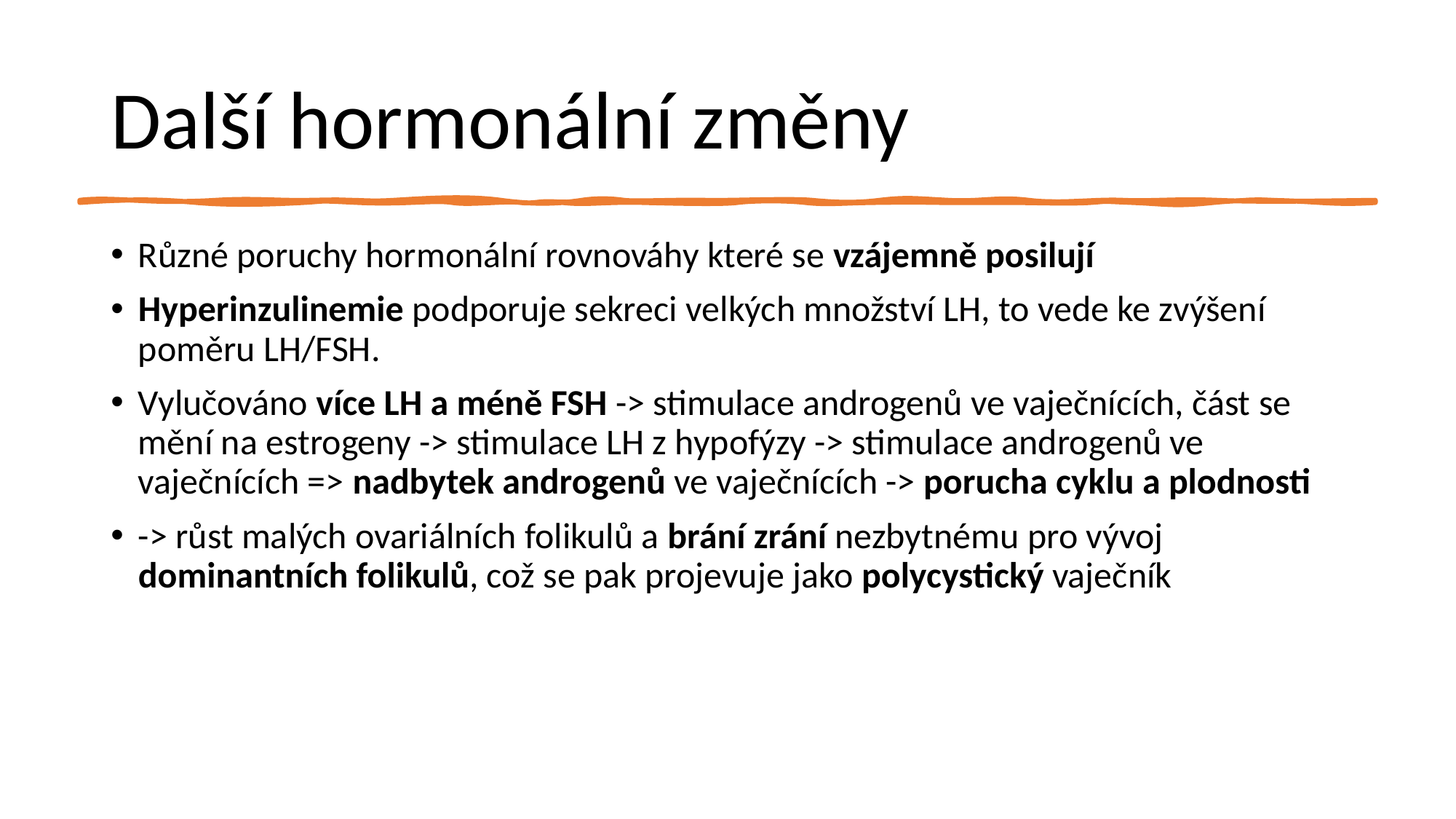

# Další hormonální změny

Různé poruchy hormonální rovnováhy které se vzájemně posilují
Hyperinzulinemie podporuje sekreci velkých množství LH, to vede ke zvýšení poměru LH/FSH.
Vylučováno více LH a méně FSH -> stimulace androgenů ve vaječnících, část se mění na estrogeny -> stimulace LH z hypofýzy -> stimulace androgenů ve vaječnících => nadbytek androgenů ve vaječnících -> porucha cyklu a plodnosti
-> růst malých ovariálních folikulů a brání zrání nezbytnému pro vývoj dominantních folikulů, což se pak projevuje jako polycystický vaječník